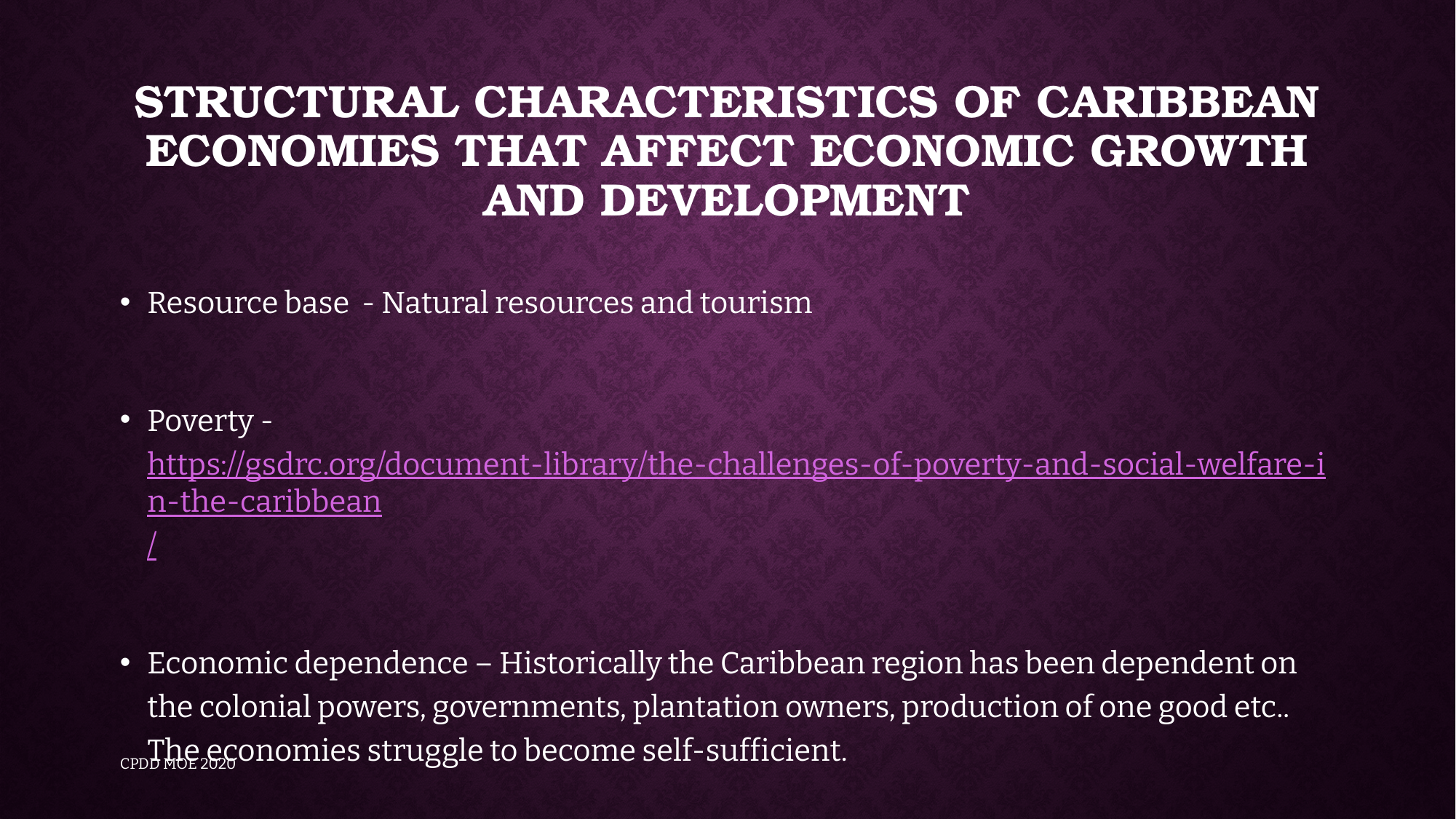

# Structural characteristics of Caribbean economies that affect economic growth and development
Resource base  - Natural resources and tourism

Poverty - https://gsdrc.org/document-library/the-challenges-of-poverty-and-social-welfare-in-the-caribbean/

Economic dependence – Historically the Caribbean region has been dependent on the colonial powers, governments, plantation owners, production of one good etc..  The economies struggle to become self-sufficient.

CPDD MOE 2020